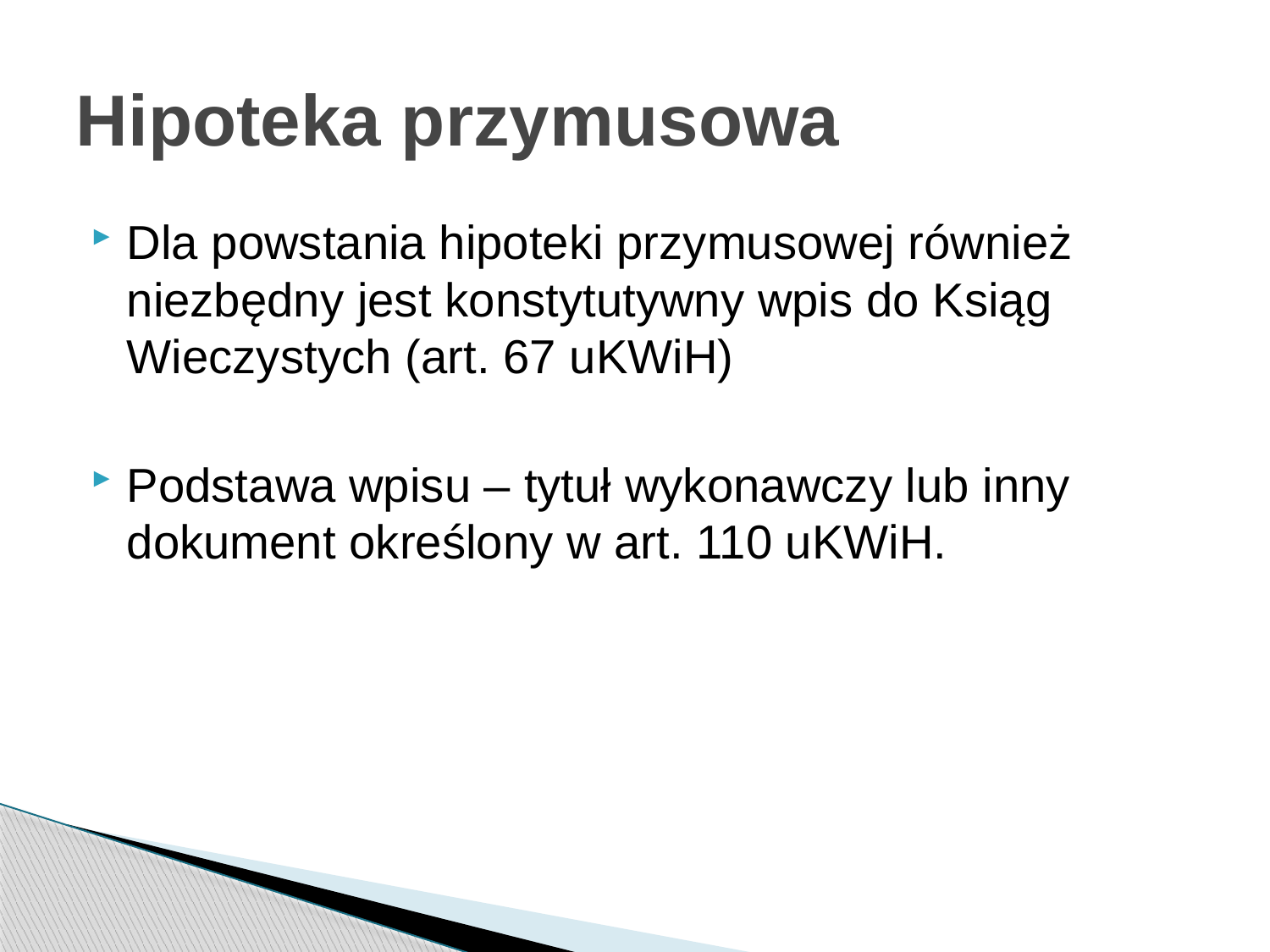

# Hipoteka przymusowa
Dla powstania hipoteki przymusowej również niezbędny jest konstytutywny wpis do Ksiąg Wieczystych (art. 67 uKWiH)

Podstawa wpisu – tytuł wykonawczy lub inny dokument określony w art. 110 uKWiH.